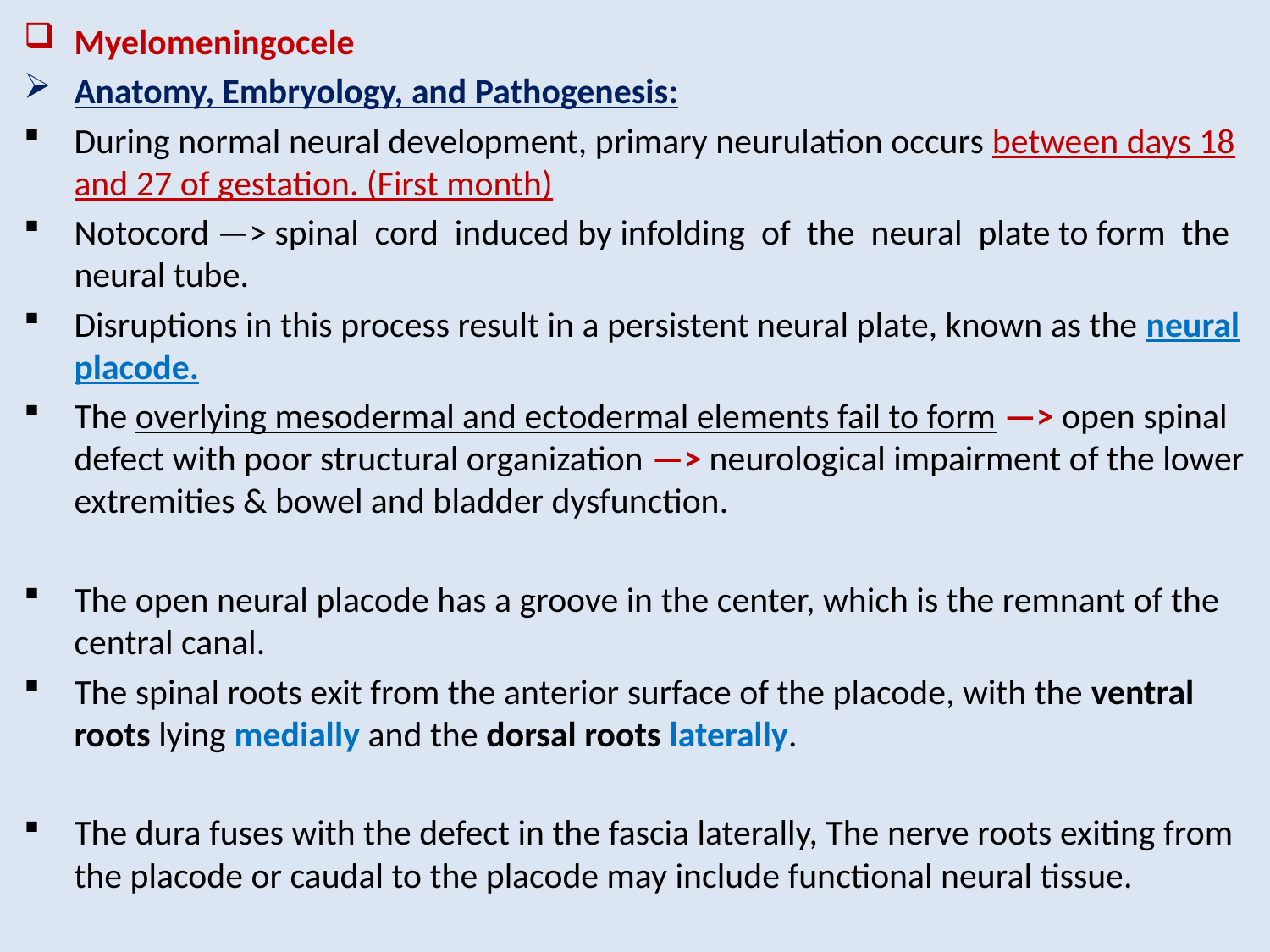

Myelomeningocele
Anatomy, Embryology, and Pathogenesis:
During normal neural development, primary neurulation occurs between days 18 and 27 of gestation. (First month)
Notocord —> spinal  cord  induced by infolding  of  the  neural  plate to form  the  neural tube.
Disruptions in this process result in a persistent neural plate, known as the neural placode.
The overlying mesodermal and ectodermal elements fail to form —> open spinal defect with poor structural organization —> neurological impairment of the lower extremities & bowel and bladder dysfunction.

The open neural placode has a groove in the center, which is the remnant of the central canal.
The spinal roots exit from the anterior surface of the placode, with the ventral roots lying medially and the dorsal roots laterally.

The dura fuses with the defect in the fascia laterally, The nerve roots exiting from the placode or caudal to the placode may include functional neural tissue.